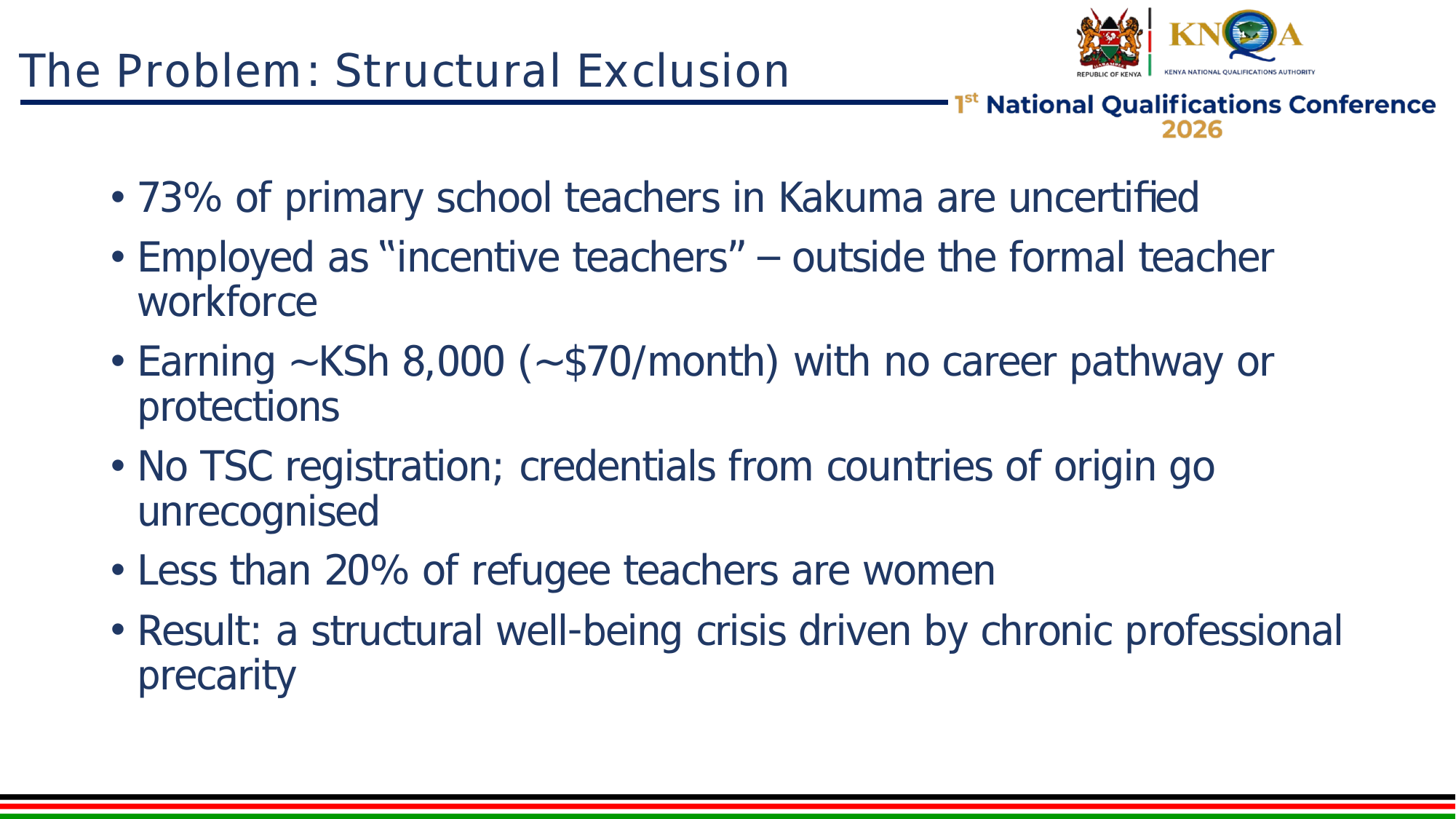

# The Problem: Structural Exclusion
73% of primary school teachers in Kakuma are uncertified
Employed as “incentive teachers” – outside the formal teacher workforce
Earning ~KSh 8,000 (~$70/month) with no career pathway or protections
No TSC registration; credentials from countries of origin go unrecognised
Less than 20% of refugee teachers are women
Result: a structural well-being crisis driven by chronic professional precarity